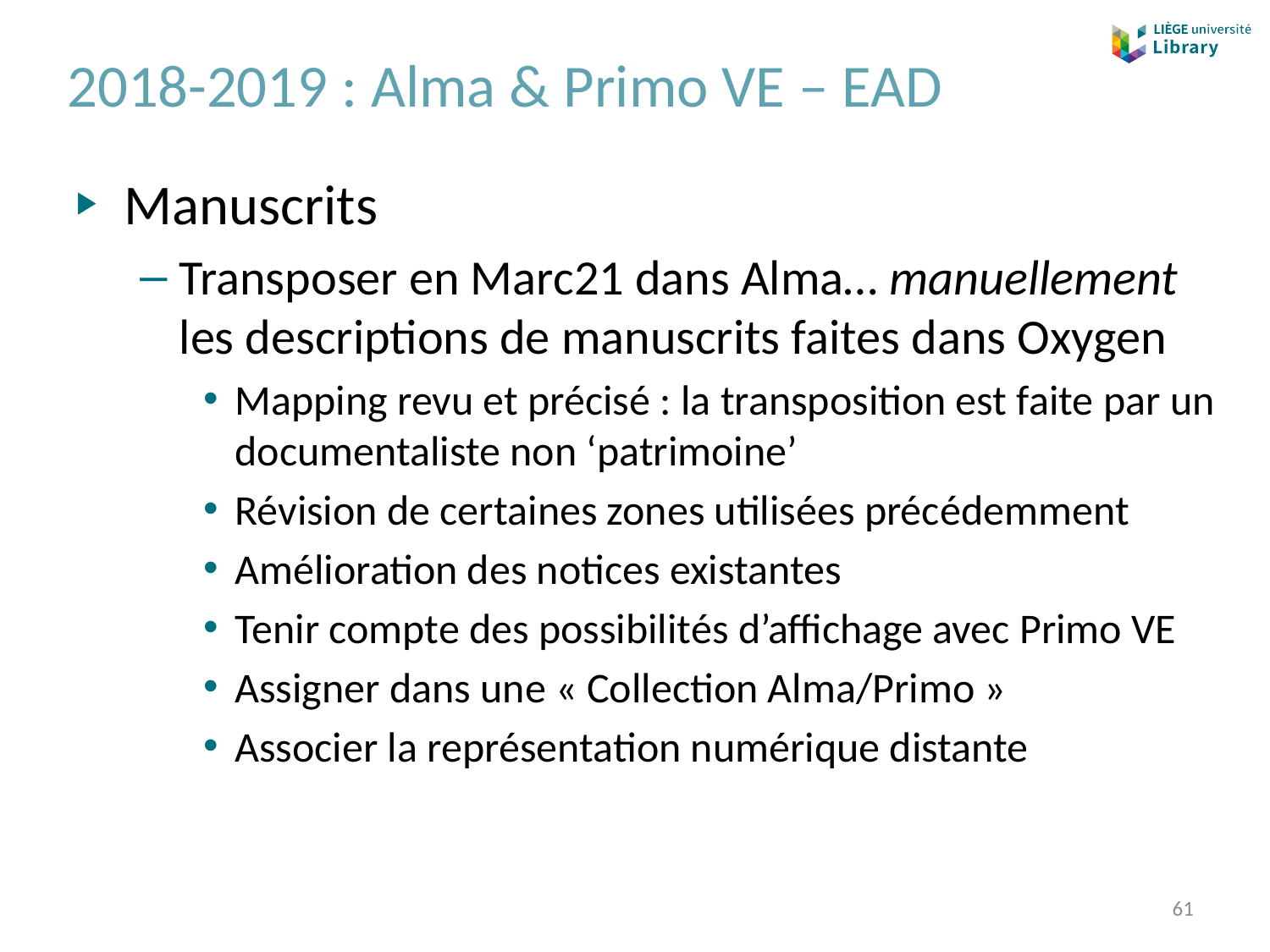

# 2018-2019 : Alma & Primo VE – EAD
Manuscrits
Transposer en Marc21 dans Alma… manuellement les descriptions de manuscrits faites dans Oxygen
Mapping revu et précisé : la transposition est faite par un documentaliste non ‘patrimoine’
Révision de certaines zones utilisées précédemment
Amélioration des notices existantes
Tenir compte des possibilités d’affichage avec Primo VE
Assigner dans une « Collection Alma/Primo »
Associer la représentation numérique distante

61